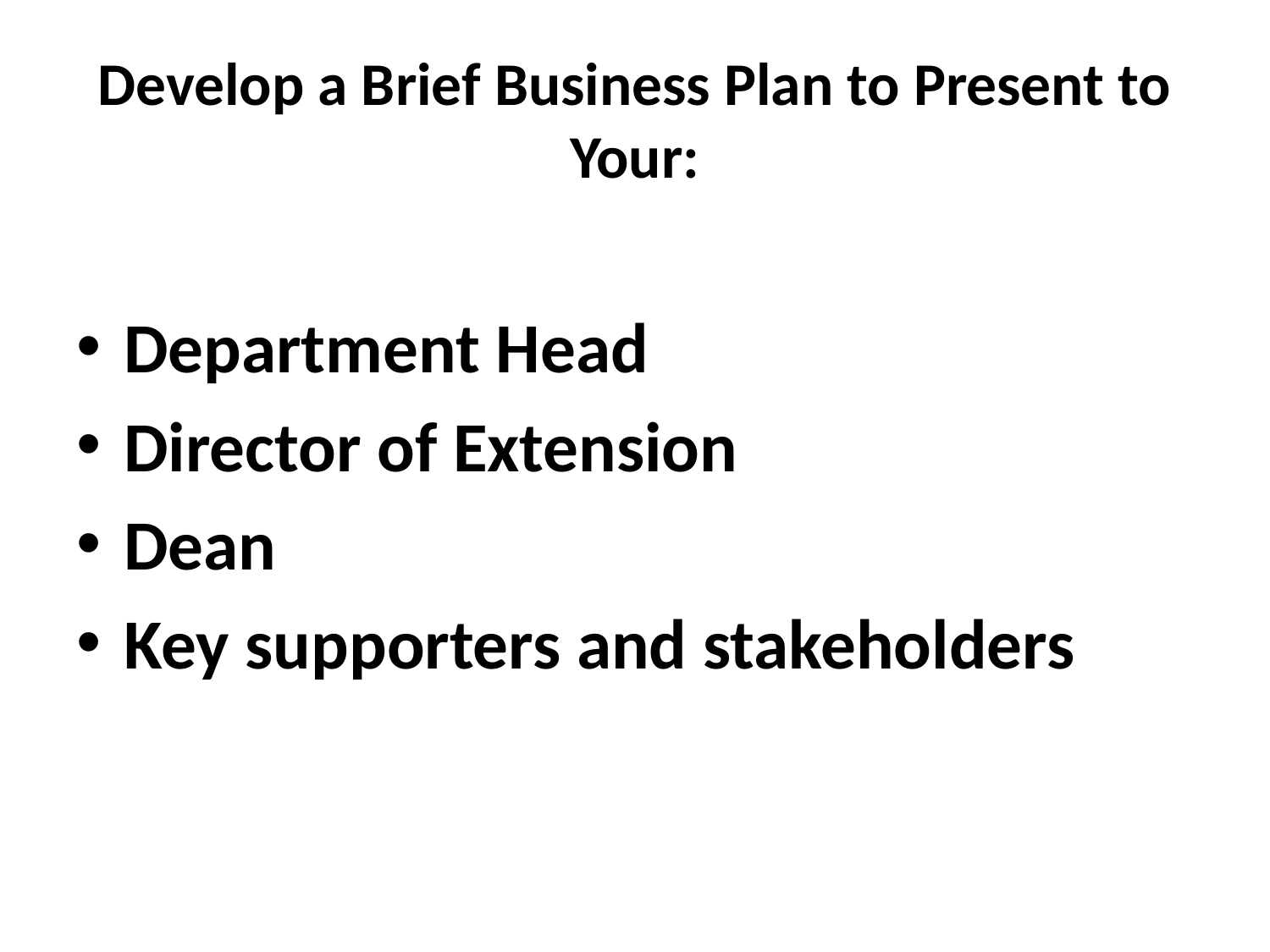

# Develop a Brief Business Plan to Present to Your:
Department Head
Director of Extension
Dean
Key supporters and stakeholders